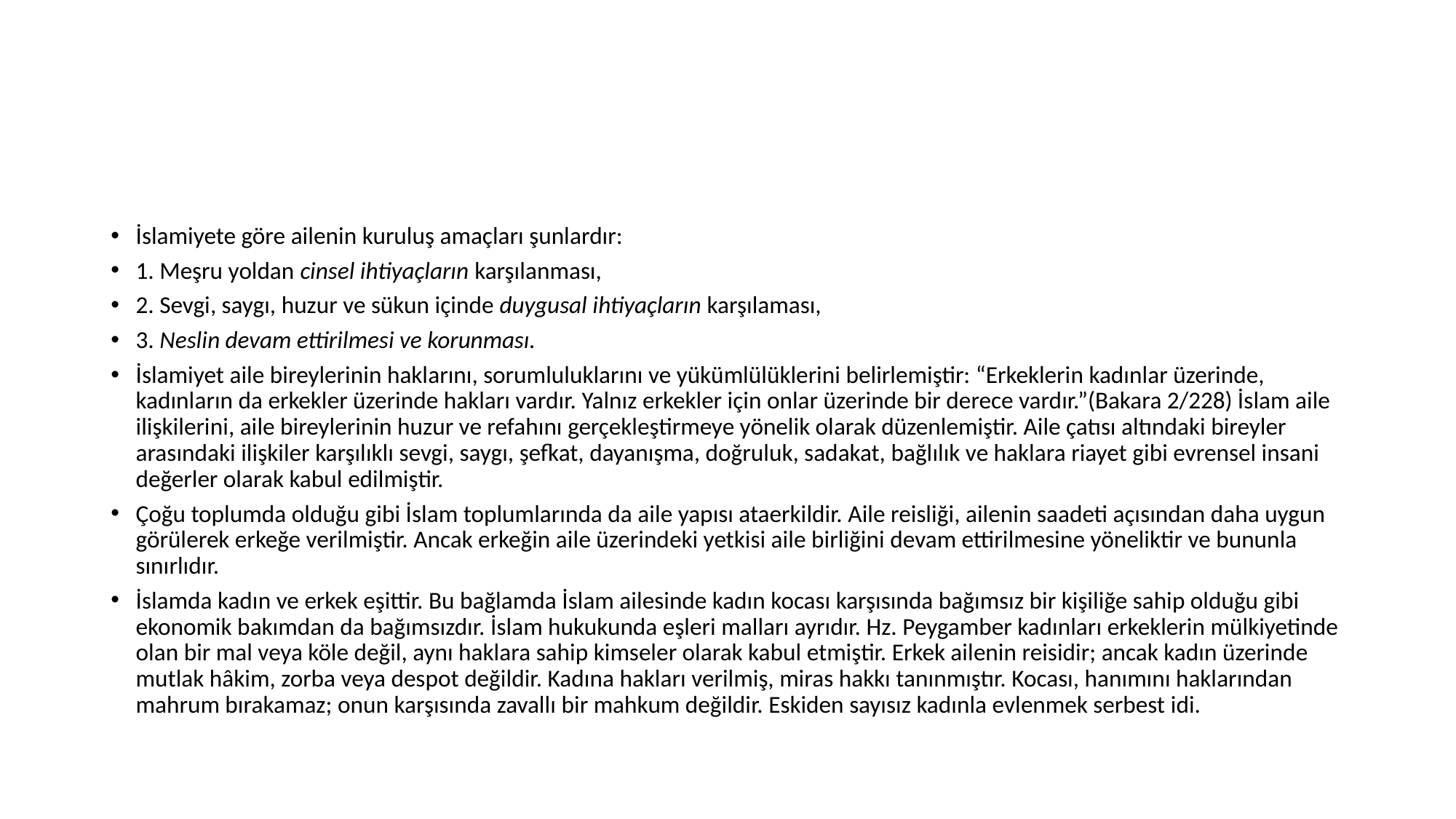

#
İslamiyete göre ailenin kuruluş amaçları şunlardır:
1. Meşru yoldan cinsel ihtiyaçların karşılanması,
2. Sevgi, saygı, huzur ve sükun içinde duygusal ihtiyaçların karşılaması,
3. Neslin devam ettirilmesi ve korunması.
İslamiyet aile bireylerinin haklarını, sorumluluklarını ve yükümlülüklerini belirlemiştir: “Erkeklerin kadınlar üzerinde, kadınların da erkekler üzerinde hakları vardır. Yalnız erkekler için onlar üzerinde bir derece vardır.”(Bakara 2/228) İslam aile ilişkilerini, aile bireylerinin huzur ve refahını gerçekleştirmeye yönelik olarak düzenlemiştir. Aile çatısı altındaki bireyler arasındaki ilişkiler karşılıklı sevgi, saygı, şefkat, dayanışma, doğruluk, sadakat, bağlılık ve haklara riayet gibi evrensel insani değerler olarak kabul edilmiştir.
Çoğu toplumda olduğu gibi İslam toplumlarında da aile yapısı ataerkildir. Aile reisliği, ailenin saadeti açısından daha uygun görülerek erkeğe verilmiştir. Ancak erkeğin aile üzerindeki yetkisi aile birliğini devam ettirilmesine yöneliktir ve bununla sınırlıdır.
İslamda kadın ve erkek eşittir. Bu bağlamda İslam ailesinde kadın kocası karşısında bağımsız bir kişiliğe sahip olduğu gibi ekonomik bakımdan da bağımsızdır. İslam hukukunda eşleri malları ayrıdır. Hz. Peygamber kadınları erkeklerin mülkiyetinde olan bir mal veya köle değil, aynı haklara sahip kimseler olarak kabul etmiştir. Erkek ailenin reisidir; ancak kadın üzerinde mutlak hâkim, zorba veya despot değildir. Kadına hakları verilmiş, miras hakkı tanınmıştır. Kocası, hanımını haklarından mahrum bırakamaz; onun karşısında zavallı bir mahkum değildir. Eskiden sayısız kadınla evlenmek serbest idi.